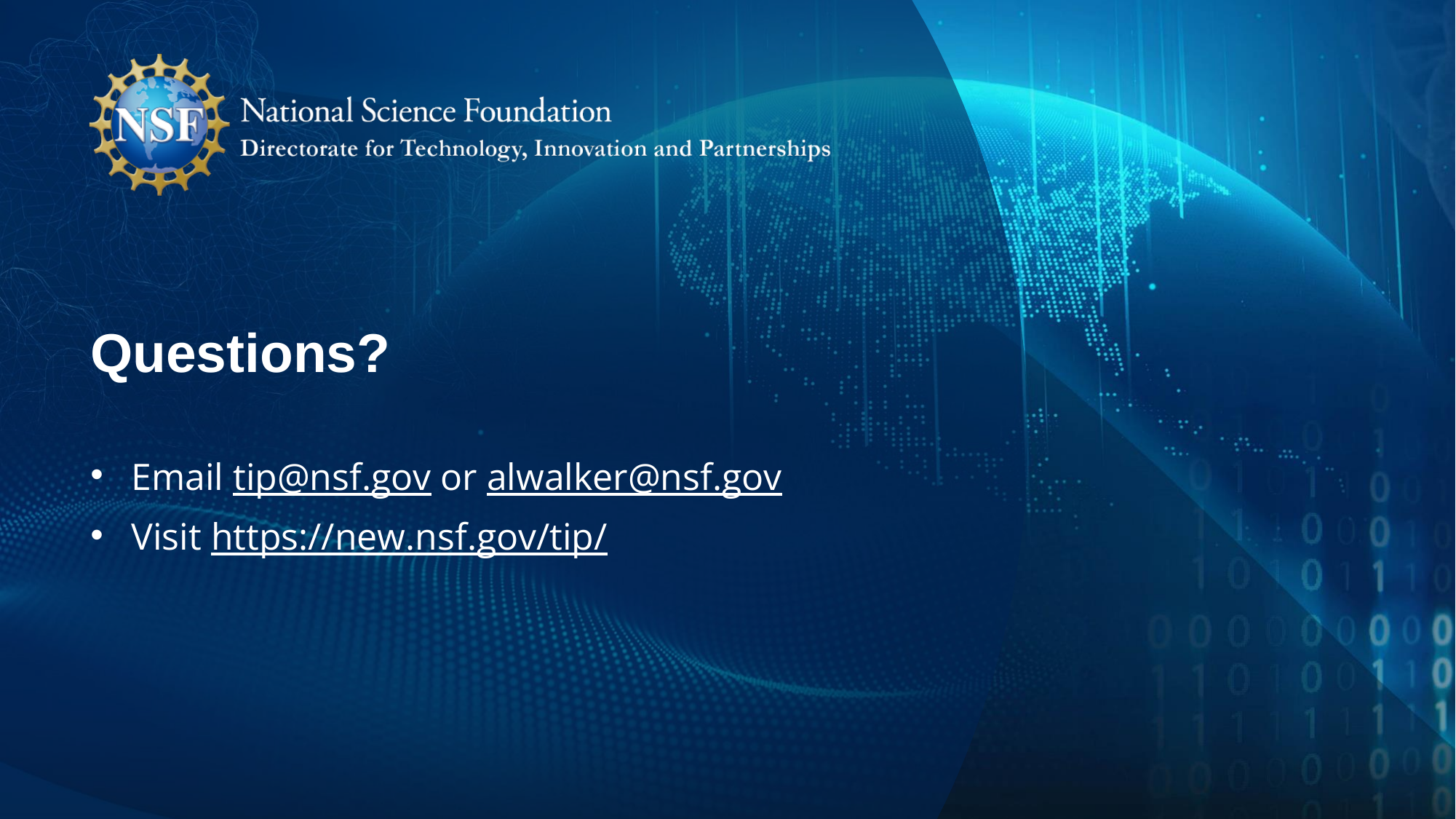

# Questions?
Email tip@nsf.gov or alwalker@nsf.gov
Visit https://new.nsf.gov/tip/